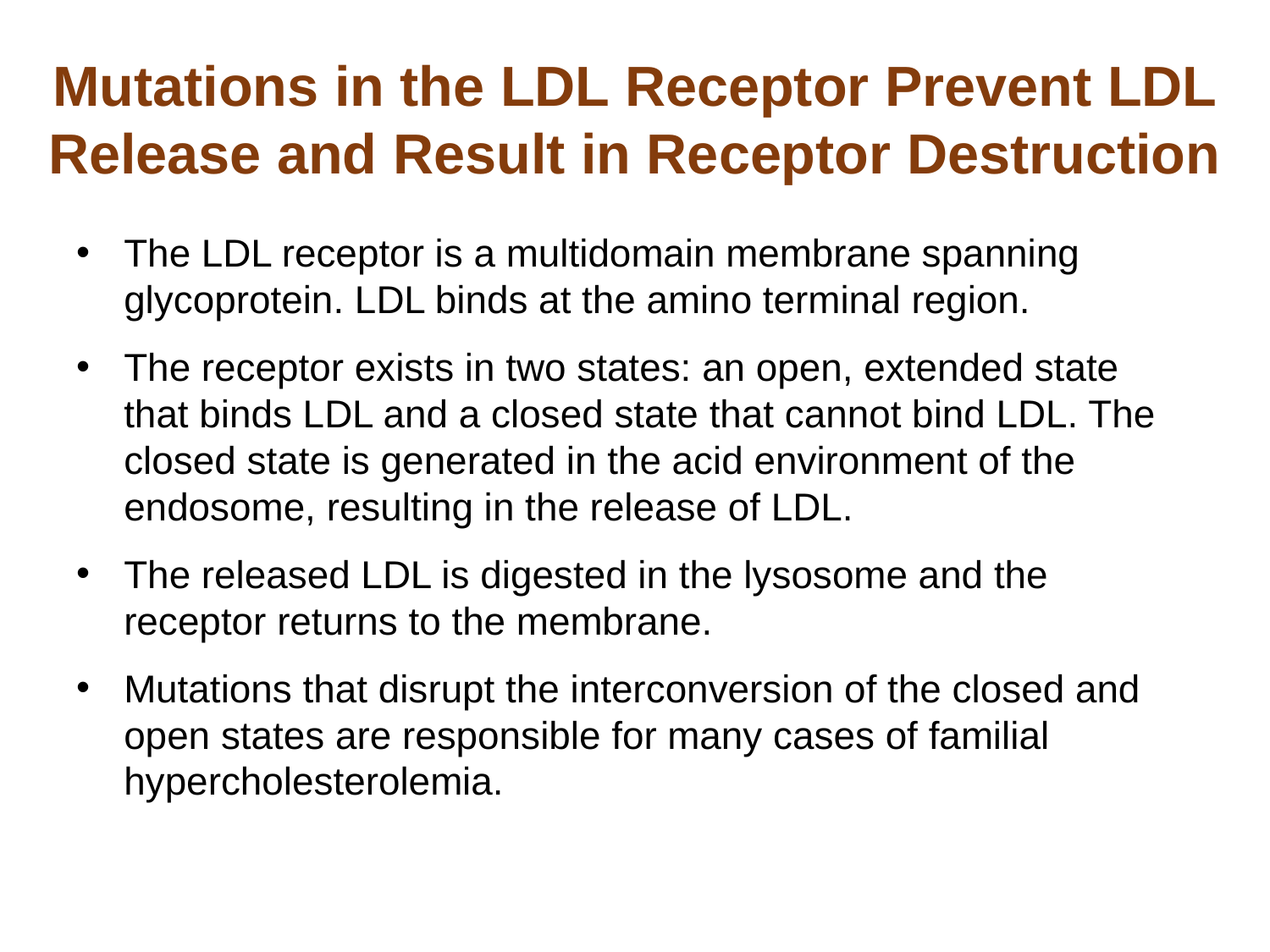

# Mutations in the LDL Receptor Prevent LDL Release and Result in Receptor Destruction
The LDL receptor is a multidomain membrane spanning glycoprotein. LDL binds at the amino terminal region.
The receptor exists in two states: an open, extended state that binds LDL and a closed state that cannot bind LDL. The closed state is generated in the acid environment of the endosome, resulting in the release of LDL.
The released LDL is digested in the lysosome and the receptor returns to the membrane.
Mutations that disrupt the interconversion of the closed and open states are responsible for many cases of familial hypercholesterolemia.